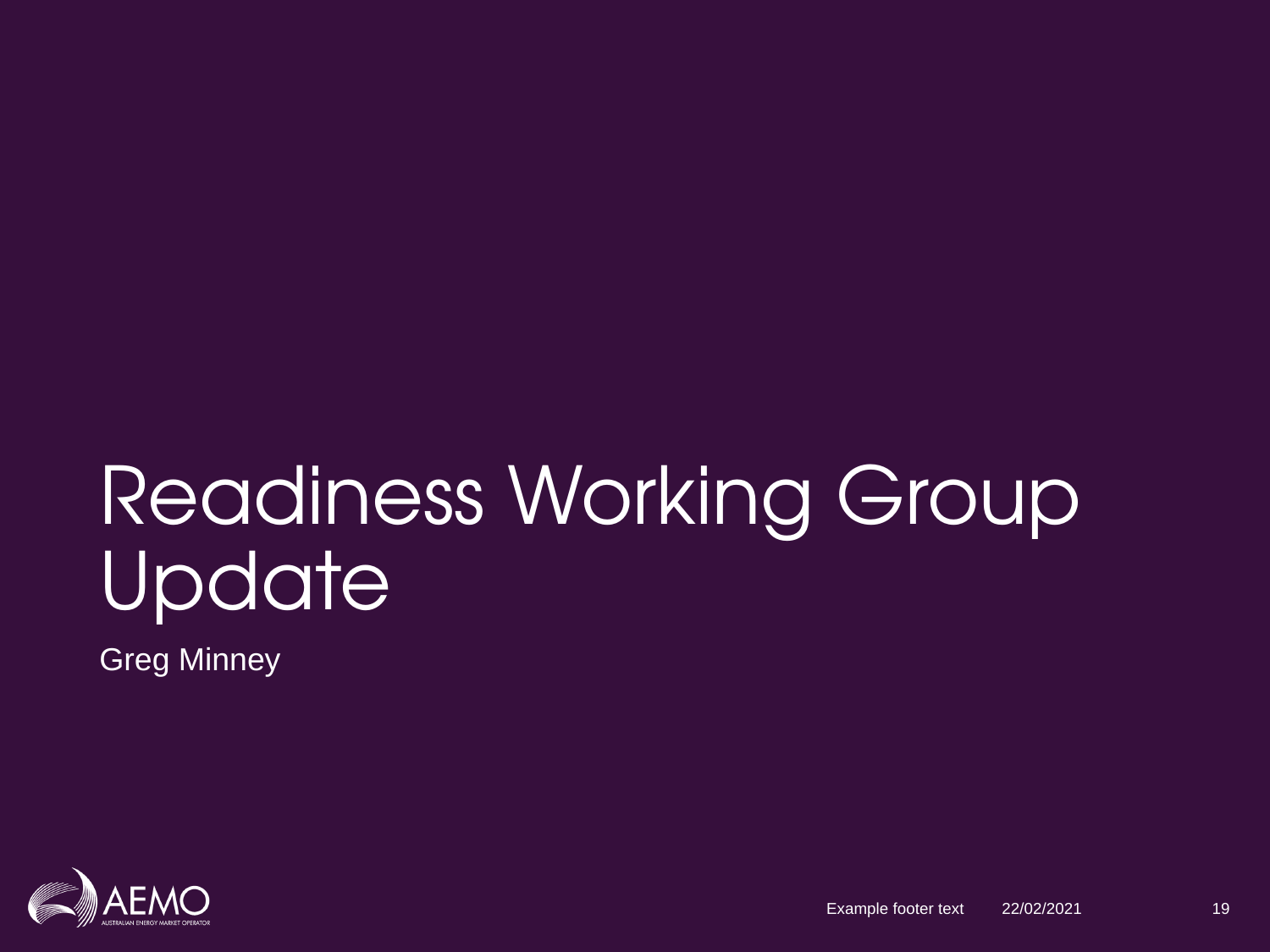

# Readiness Working Group Update
Greg Minney
Example footer text
22/02/2021
19